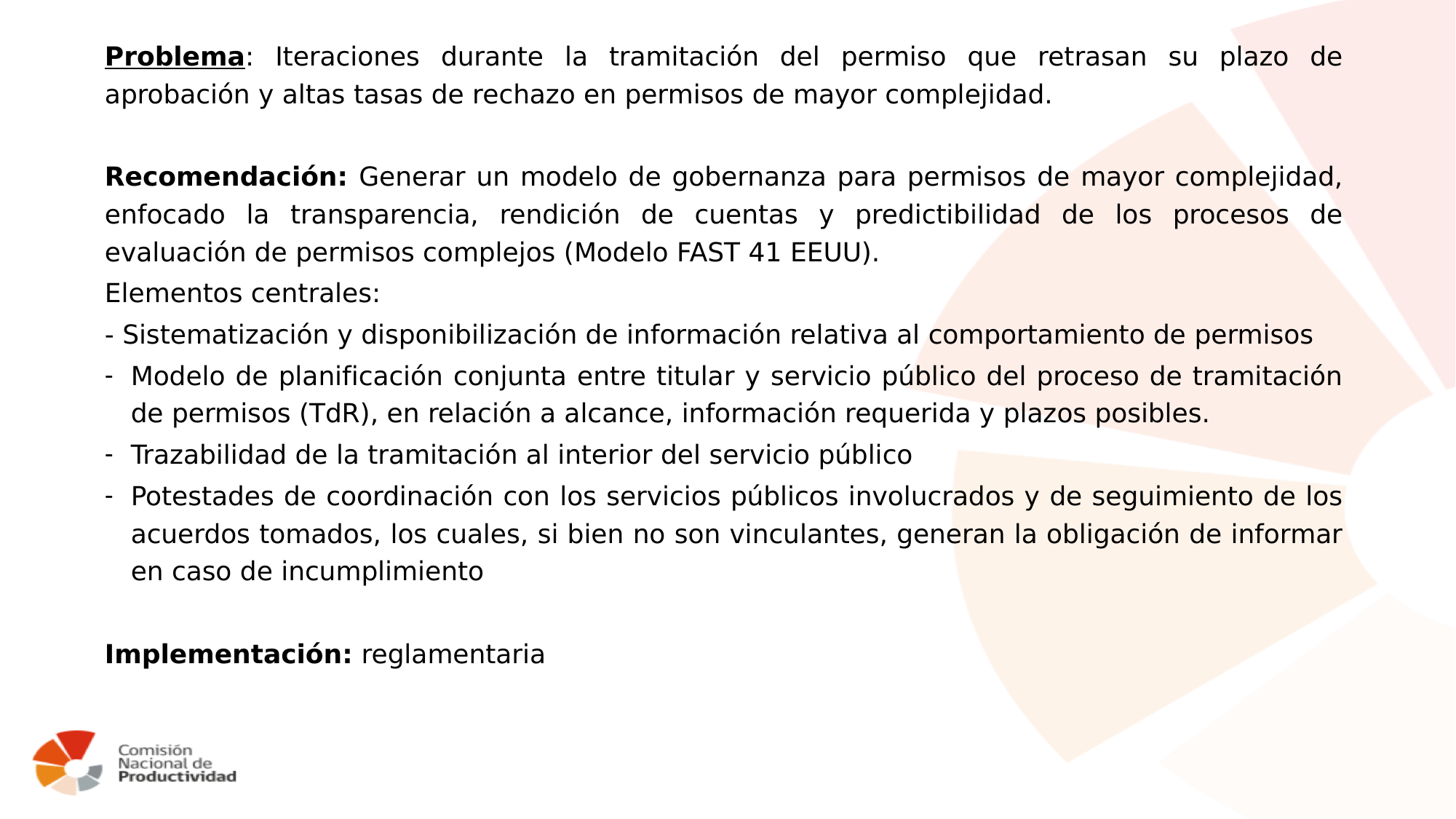

Problema: Iteraciones durante la tramitación del permiso que retrasan su plazo de aprobación y altas tasas de rechazo en permisos de mayor complejidad.

Recomendación: Generar un modelo de gobernanza para permisos de mayor complejidad, enfocado la transparencia, rendición de cuentas y predictibilidad de los procesos de evaluación de permisos complejos (Modelo FAST 41 EEUU).
Elementos centrales:
- Sistematización y disponibilización de información relativa al comportamiento de permisos
Modelo de planificación conjunta entre titular y servicio público del proceso de tramitación de permisos (TdR), en relación a alcance, información requerida y plazos posibles.
Trazabilidad de la tramitación al interior del servicio público
Potestades de coordinación con los servicios públicos involucrados y de seguimiento de los acuerdos tomados, los cuales, si bien no son vinculantes, generan la obligación de informar en caso de incumplimiento

Implementación: reglamentaria